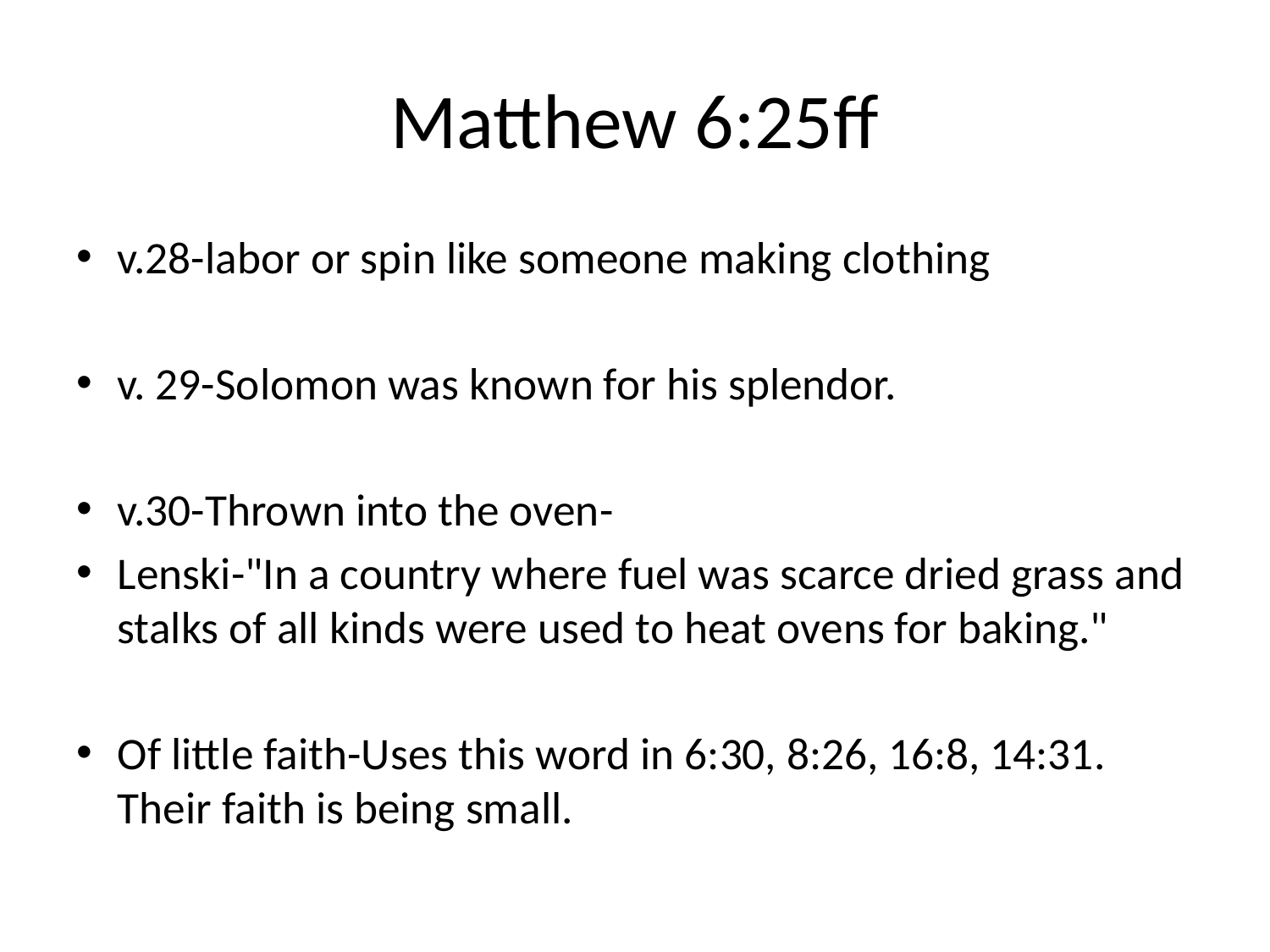

# Matthew 6:25ff
v.28-labor or spin like someone making clothing

v. 29-Solomon was known for his splendor.

v.30-Thrown into the oven-
Lenski-"In a country where fuel was scarce dried grass and stalks of all kinds were used to heat ovens for baking."

Of little faith-Uses this word in 6:30, 8:26, 16:8, 14:31.  Their faith is being small.